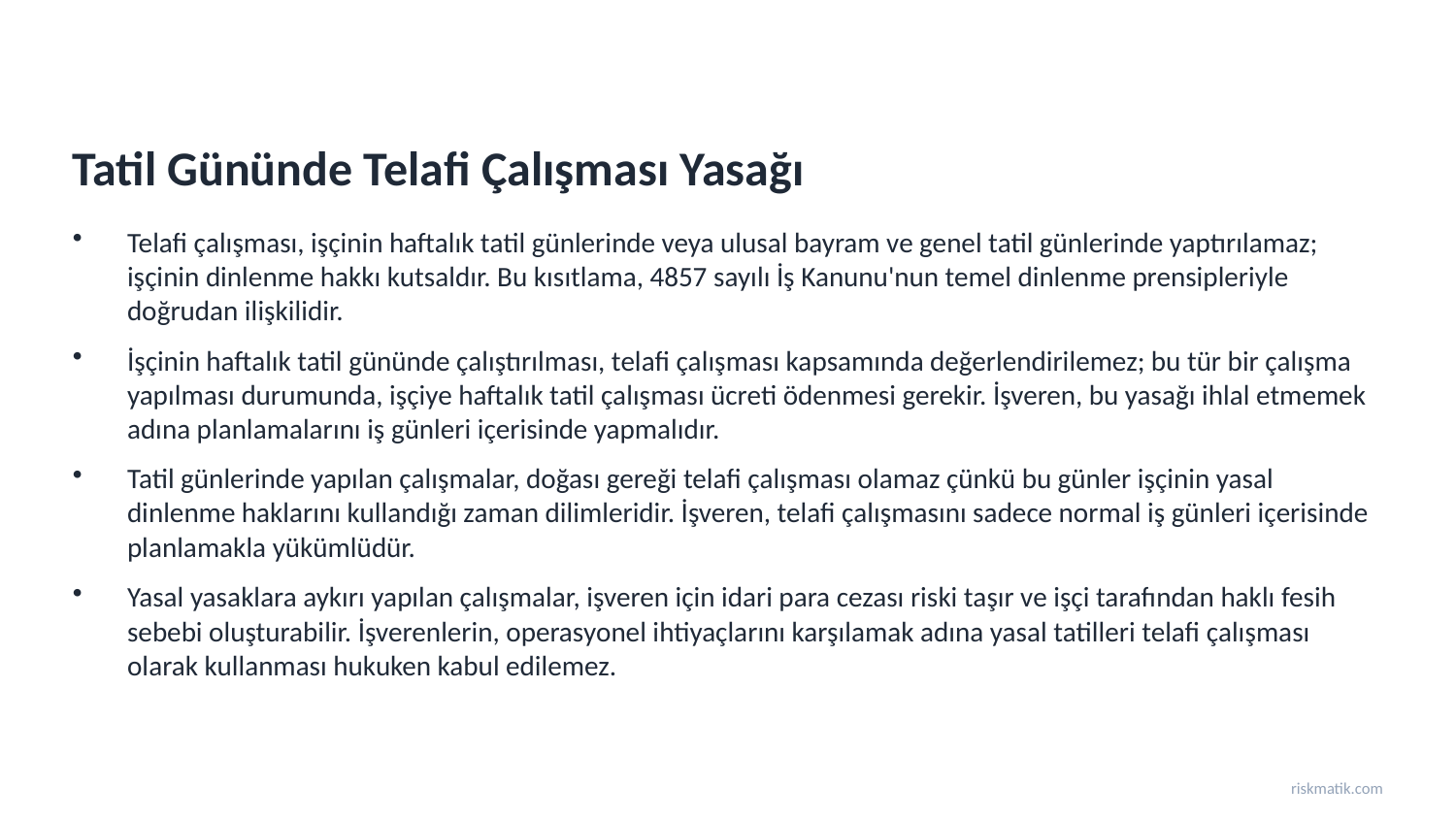

Tatil Gününde Telafi Çalışması Yasağı
Telafi çalışması, işçinin haftalık tatil günlerinde veya ulusal bayram ve genel tatil günlerinde yaptırılamaz; işçinin dinlenme hakkı kutsaldır. Bu kısıtlama, 4857 sayılı İş Kanunu'nun temel dinlenme prensipleriyle doğrudan ilişkilidir.
İşçinin haftalık tatil gününde çalıştırılması, telafi çalışması kapsamında değerlendirilemez; bu tür bir çalışma yapılması durumunda, işçiye haftalık tatil çalışması ücreti ödenmesi gerekir. İşveren, bu yasağı ihlal etmemek adına planlamalarını iş günleri içerisinde yapmalıdır.
Tatil günlerinde yapılan çalışmalar, doğası gereği telafi çalışması olamaz çünkü bu günler işçinin yasal dinlenme haklarını kullandığı zaman dilimleridir. İşveren, telafi çalışmasını sadece normal iş günleri içerisinde planlamakla yükümlüdür.
Yasal yasaklara aykırı yapılan çalışmalar, işveren için idari para cezası riski taşır ve işçi tarafından haklı fesih sebebi oluşturabilir. İşverenlerin, operasyonel ihtiyaçlarını karşılamak adına yasal tatilleri telafi çalışması olarak kullanması hukuken kabul edilemez.
riskmatik.com